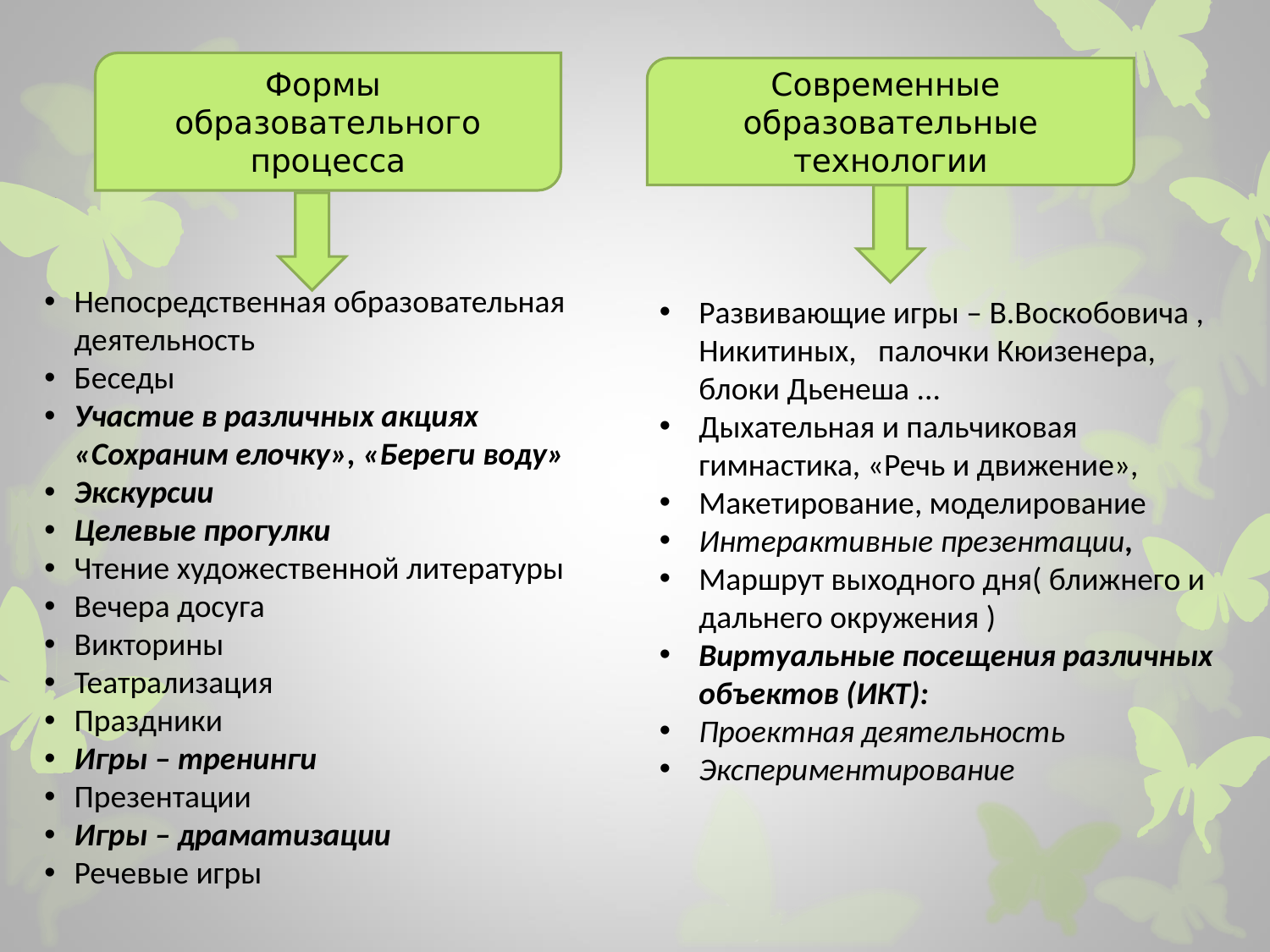

Формы
образовательного
процесса
Современные
образовательные
технологии

Непосредственная образовательная деятельность
Беседы
Участие в различных акциях «Сохраним елочку», «Береги воду»
Экскурсии
Целевые прогулки
Чтение художественной литературы
Вечера досуга
Викторины
Театрализация
Праздники
Игры – тренинги
Презентации
Игры – драматизации
Речевые игры
Развивающие игры – В.Воскобовича , Никитиных,   палочки Кюизенера, блоки Дьенеша ...
Дыхательная и пальчиковая гимнастика, «Речь и движение»,
Макетирование, моделирование
Интерактивные презентации,
Маршрут выходного дня( ближнего и дальнего окружения )
Виртуальные посещения различных объектов (ИКТ):
Проектная деятельность
Экспериментирование